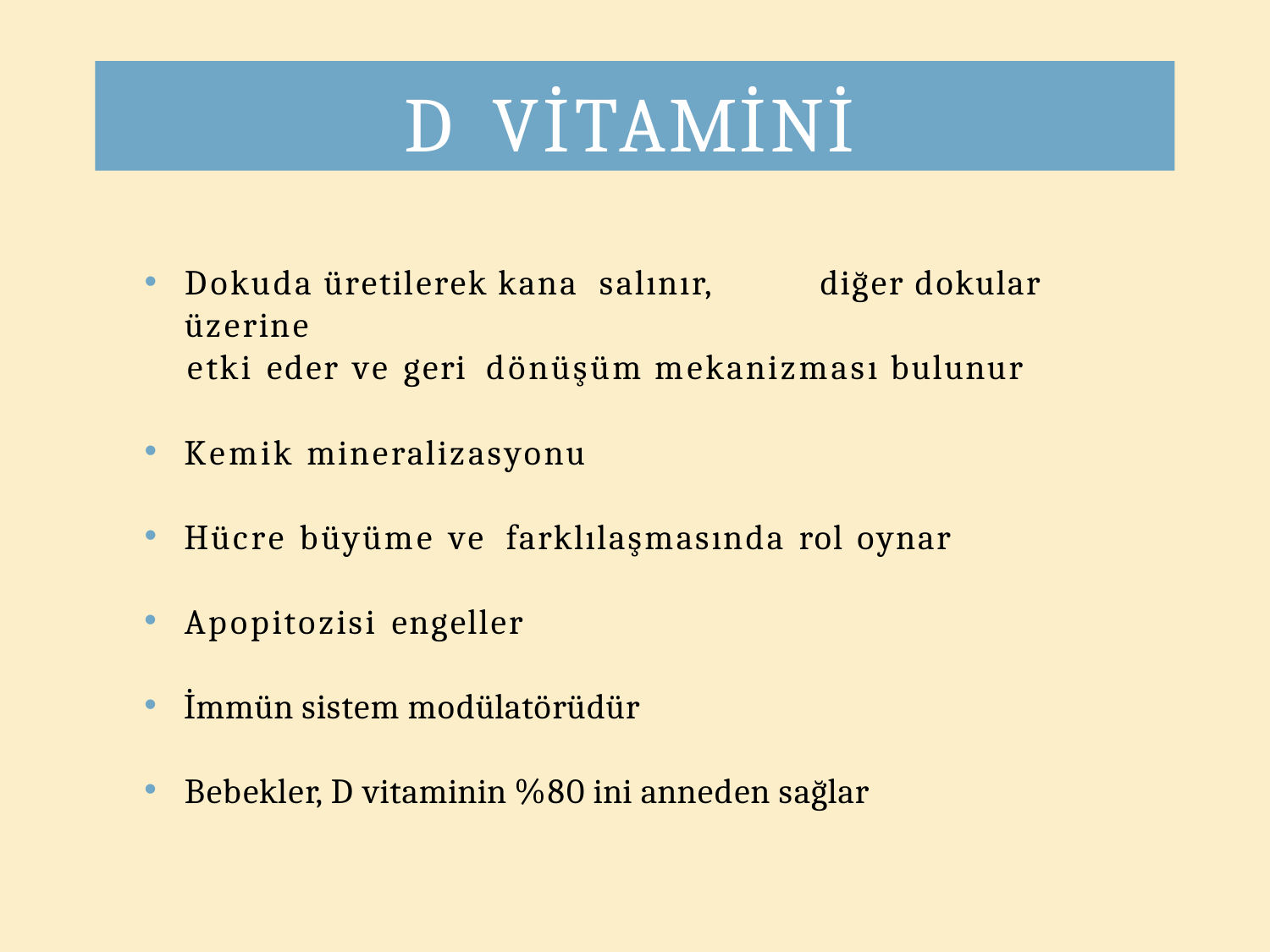

D	VİTAMİNİ
Dokuda üretilerek kana  salınır,	diğer dokular üzerine
    etki eder ve geri  dönüşüm mekanizması bulunur

Kemik mineralizasyonu

Hücre büyüme ve  farklılaşmasında rol oynar

Apopitozisi engeller

İmmün sistem modülatörüdür

Bebekler, D vitaminin %80 ini anneden sağlar